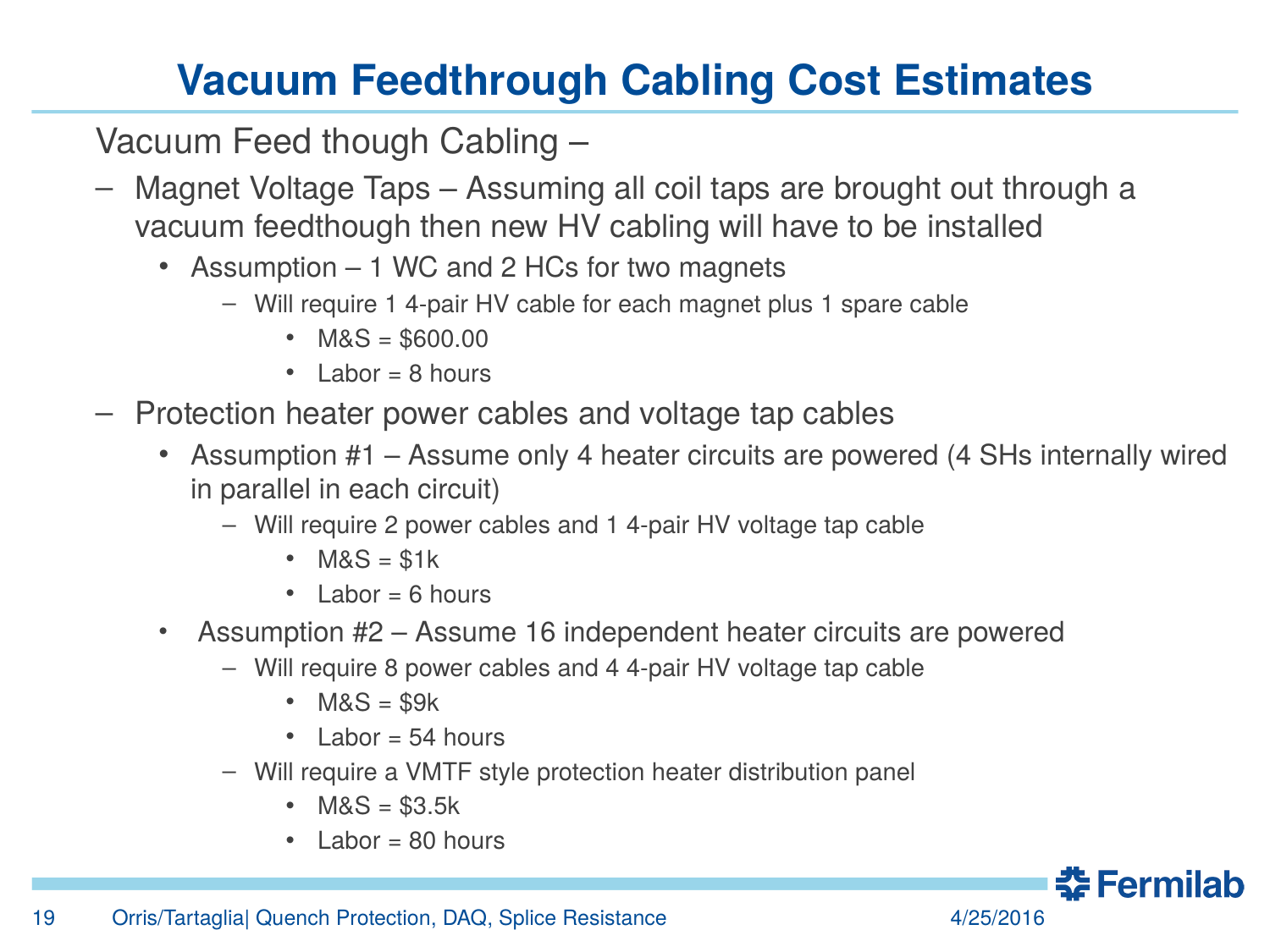

# Vacuum Feedthrough Cabling Cost Estimates
Vacuum Feed though Cabling –
Magnet Voltage Taps – Assuming all coil taps are brought out through a vacuum feedthough then new HV cabling will have to be installed
Assumption – 1 WC and 2 HCs for two magnets
Will require 1 4-pair HV cable for each magnet plus 1 spare cable
M&S = $600.00
Labor = 8 hours
Protection heater power cables and voltage tap cables
Assumption #1 – Assume only 4 heater circuits are powered (4 SHs internally wired in parallel in each circuit)
Will require 2 power cables and 1 4-pair HV voltage tap cable
M&S = $1k
Labor = 6 hours
 Assumption #2 – Assume 16 independent heater circuits are powered
Will require 8 power cables and 4 4-pair HV voltage tap cable
M&S = $9k
Labor = 54 hours
Will require a VMTF style protection heater distribution panel
M&S = $3.5k
Labor = 80 hours

19
Orris/Tartaglia| Quench Protection, DAQ, Splice Resistance
4/25/2016